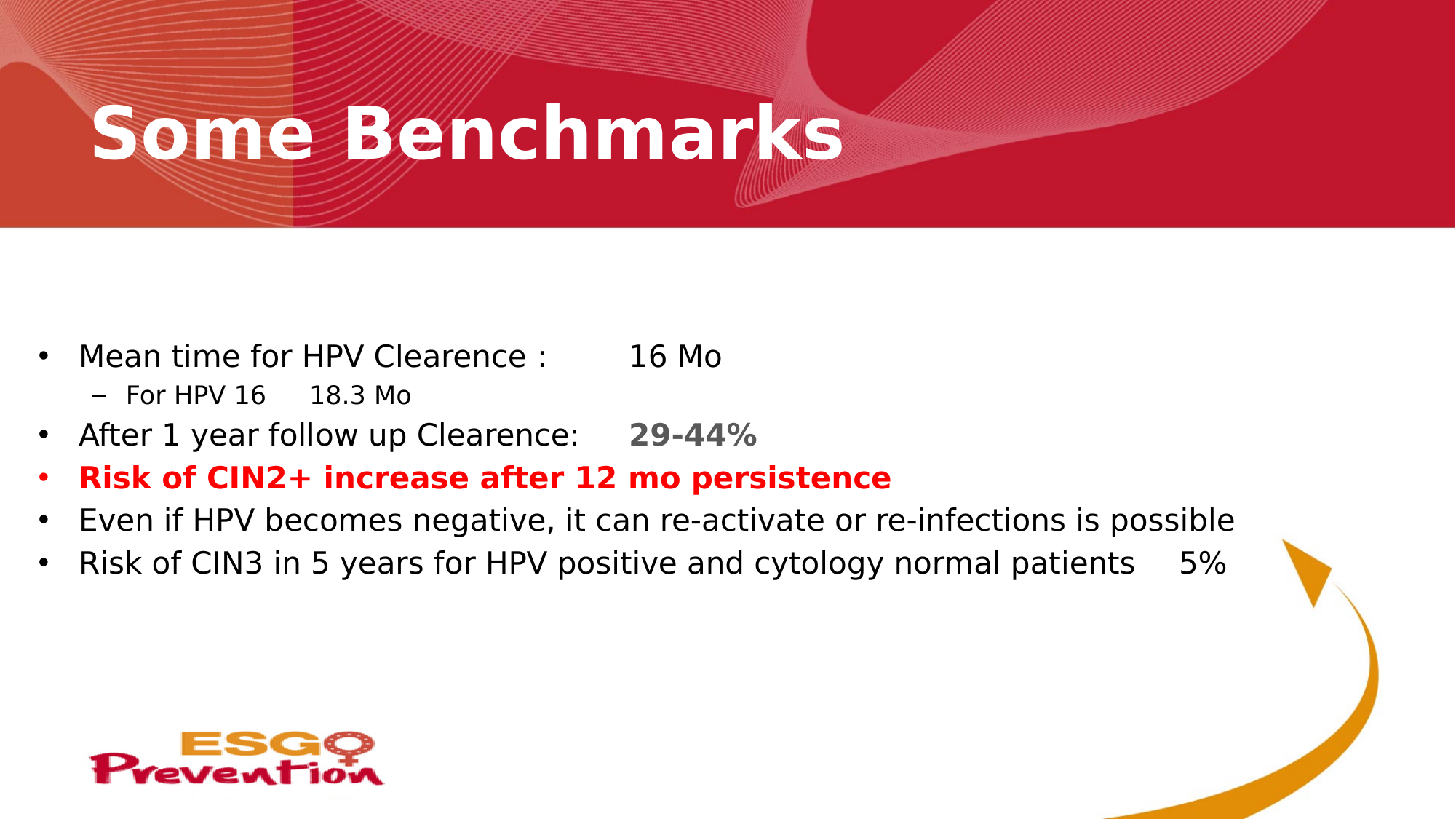

# Some Benchmarks
Mean time for HPV Clearence	: 										16 Mo
For HPV 16															18.3 Mo
After 1 year follow up Clearence:										29-44%
Risk of CIN2+ increase after 12 mo persistence
Even if HPV becomes negative, it can re-activate or re-infections is possible
Risk of CIN3 in 5 years for HPV positive and cytology normal patients	5%